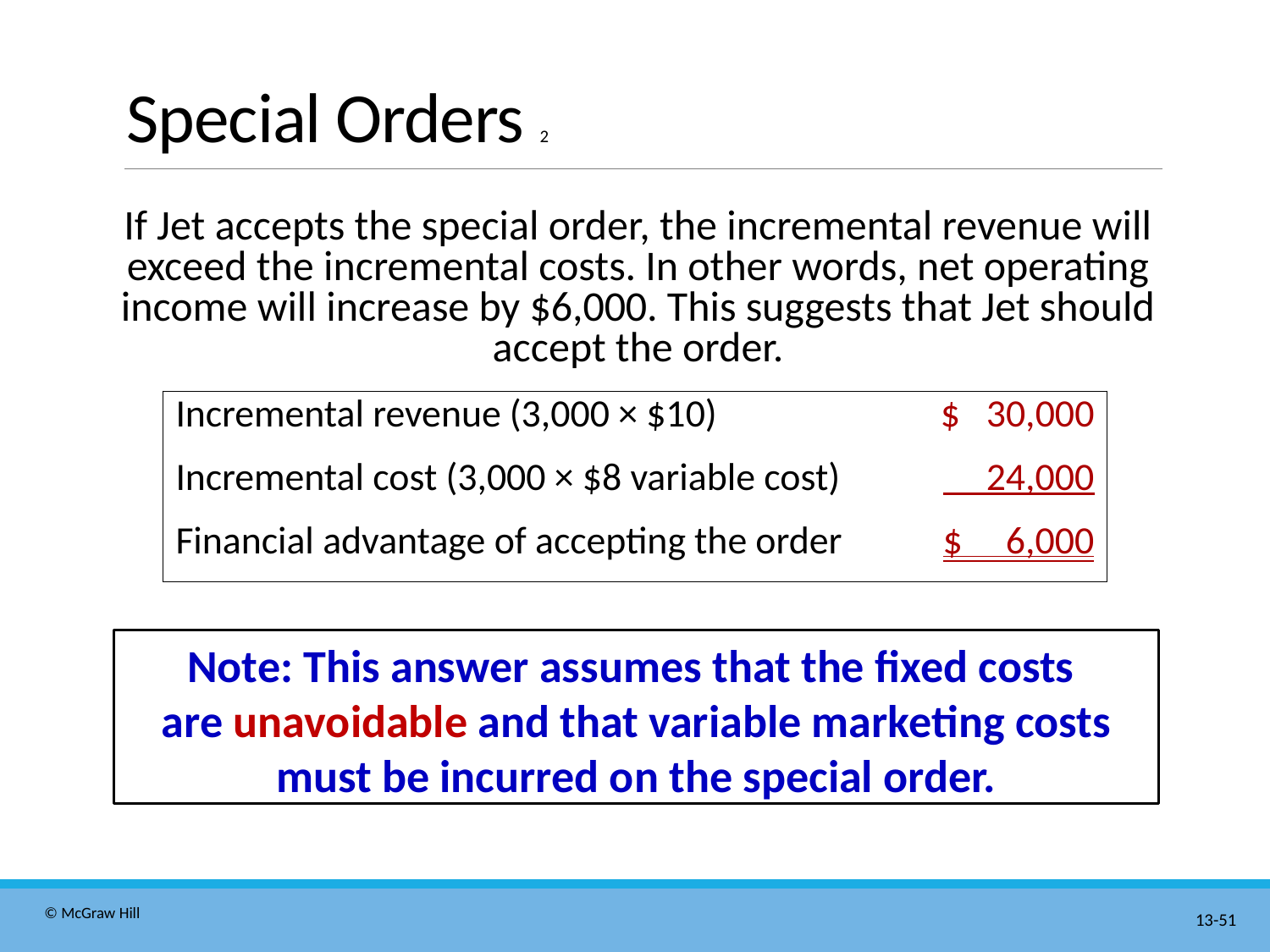

# Special Orders 2
If Jet accepts the special order, the incremental revenue will exceed the incremental costs. In other words, net operating income will increase by $6,000. This suggests that Jet should accept the order.
| Incremental revenue (3,000 × $10) | $ 30,000 |
| --- | --- |
| Incremental cost (3,000 × $8 variable cost) | 24,000 |
| Financial advantage of accepting the order | $ 6,000 |
Note: This answer assumes that the fixed costs
are unavoidable and that variable marketing costs must be incurred on the special order.